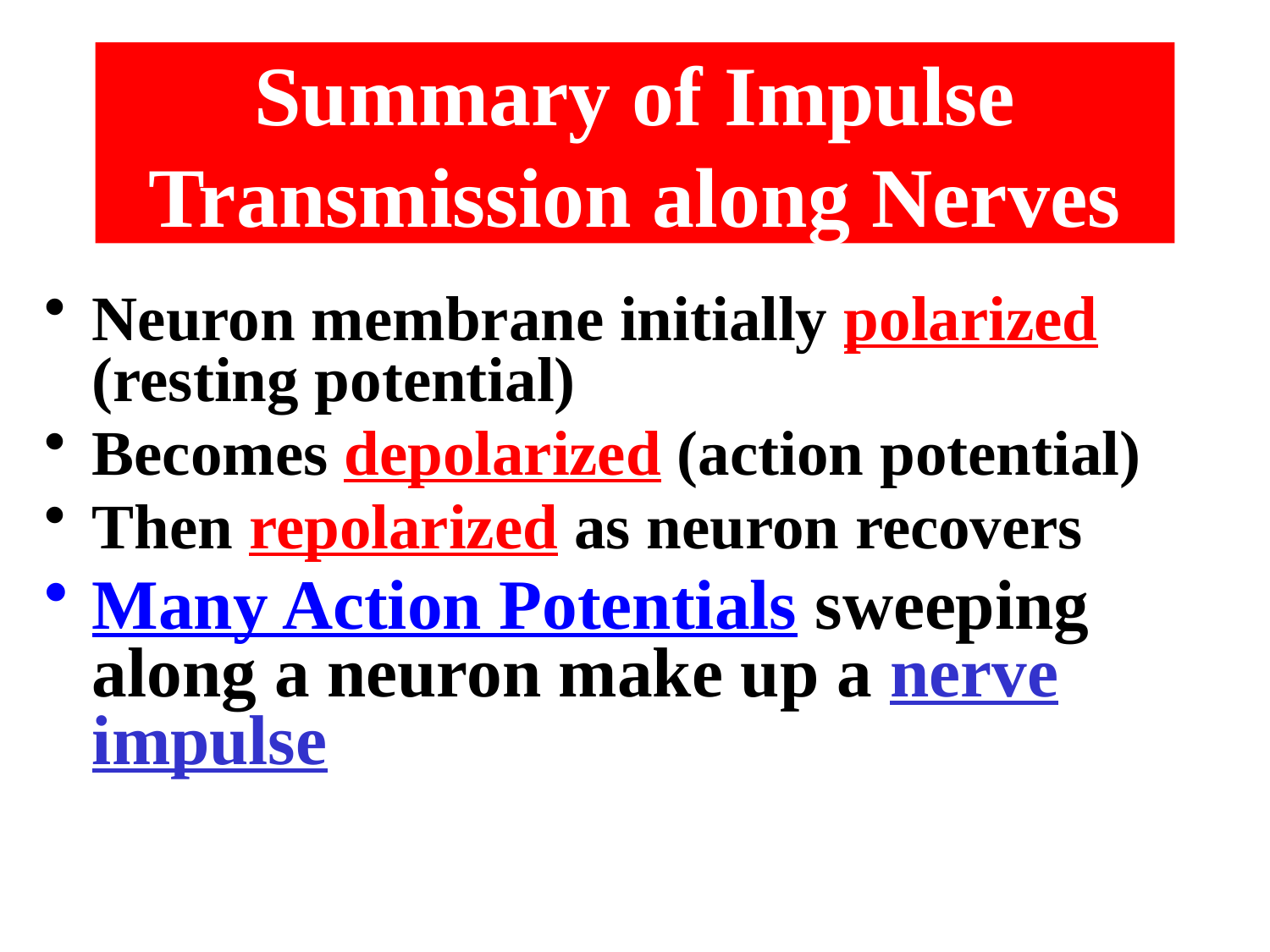

# Summary of Impulse Transmission along Nerves
Neuron membrane initially polarized (resting potential)
Becomes depolarized (action potential)
Then repolarized as neuron recovers
Many Action Potentials sweeping along a neuron make up a nerve impulse